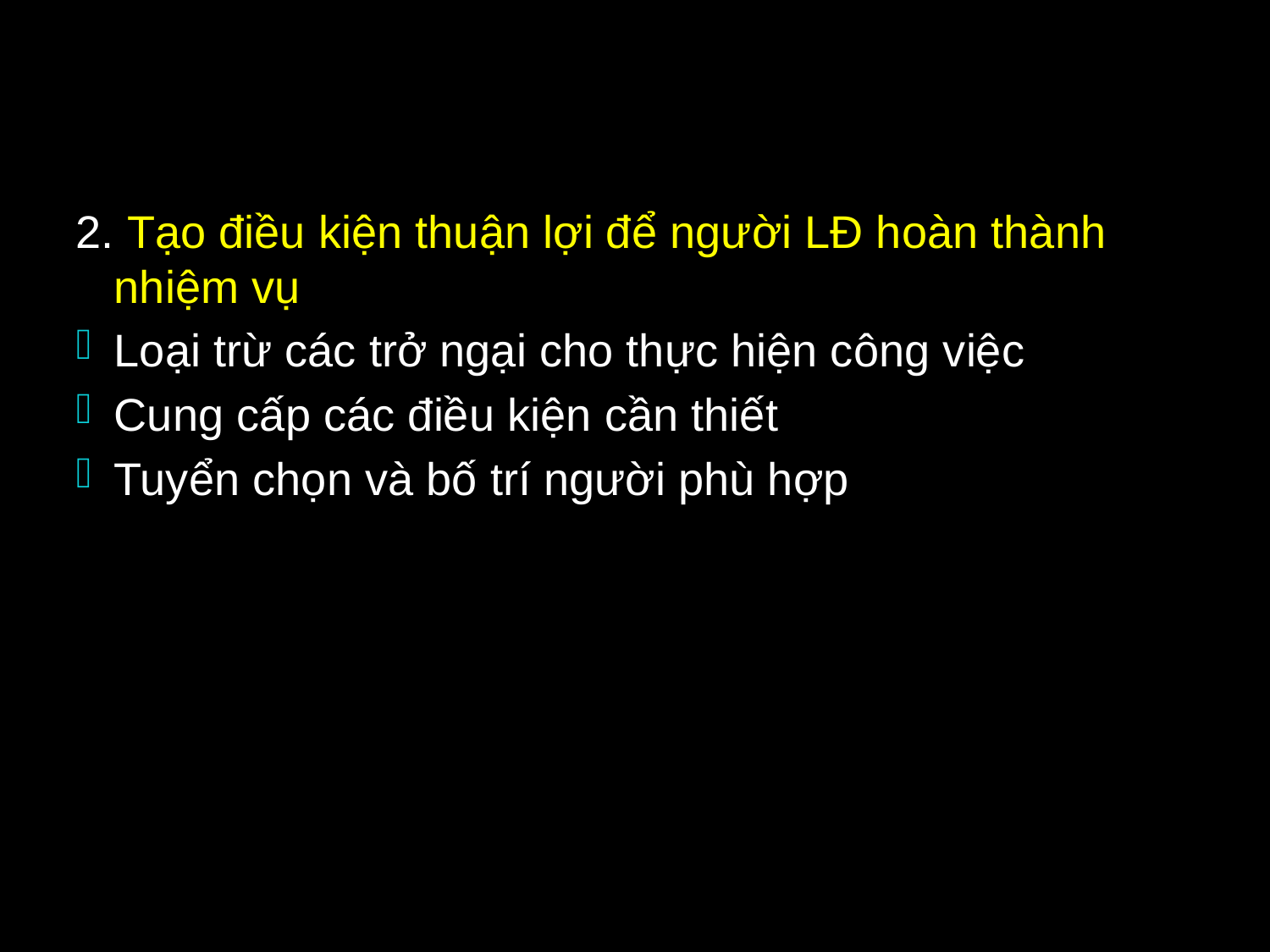

#
2. Tạo điều kiện thuận lợi để người LĐ hoàn thành nhiệm vụ
Loại trừ các trở ngại cho thực hiện công việc
Cung cấp các điều kiện cần thiết
Tuyển chọn và bố trí người phù hợp